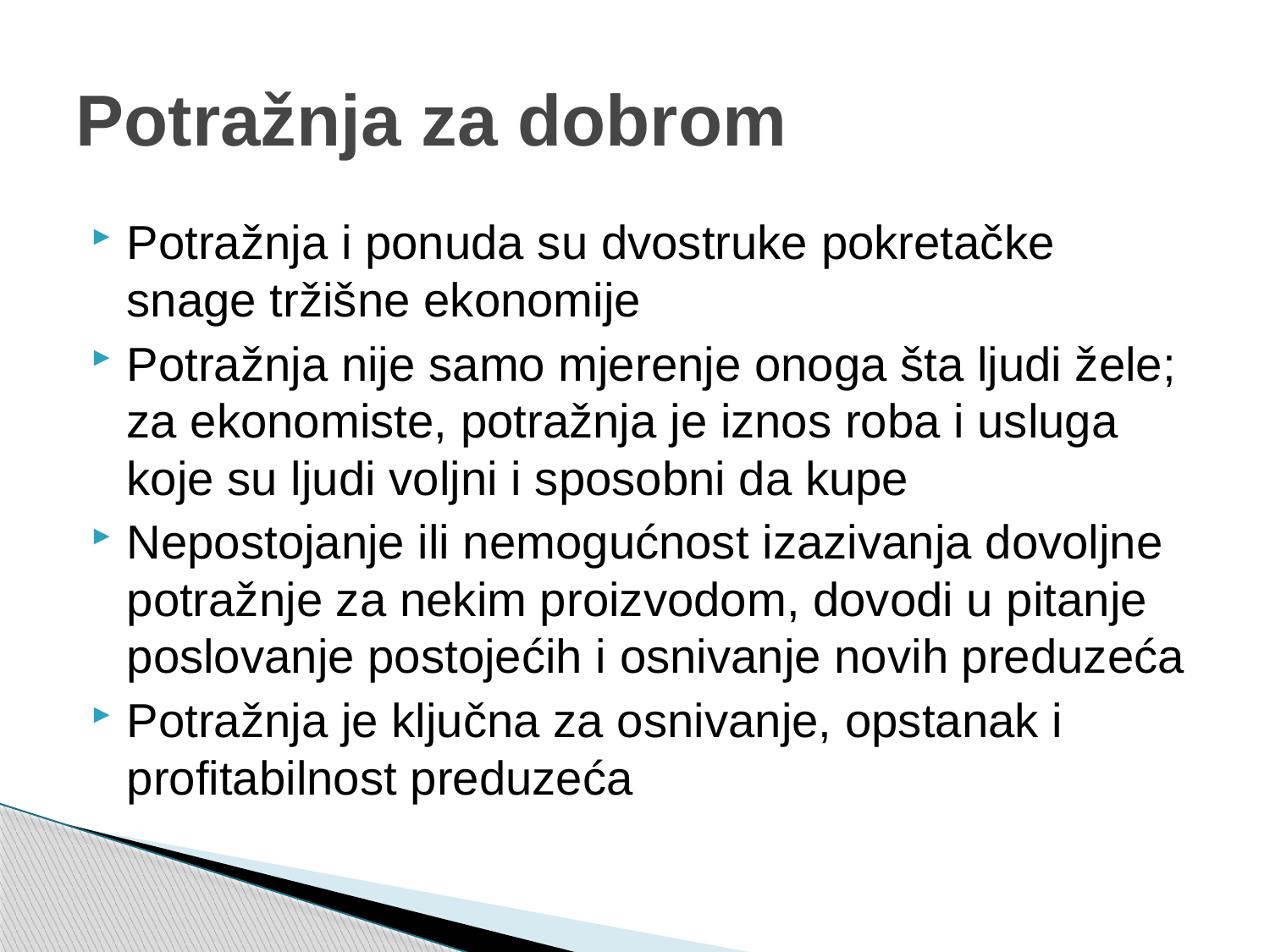

# Potražnja za dobrom
Potražnja i ponuda su dvostruke pokretačke snage tržišne ekonomije
Potražnja nije samo mjerenje onoga šta ljudi žele; za ekonomiste, potražnja je iznos roba i usluga koje su ljudi voljni i sposobni da kupe
Nepostojanje ili nemogućnost izazivanja dovoljne potražnje za nekim proizvodom, dovodi u pitanje poslovanje postojećih i osnivanje novih preduzeća
Potražnja je ključna za osnivanje, opstanak i profitabilnost preduzeća